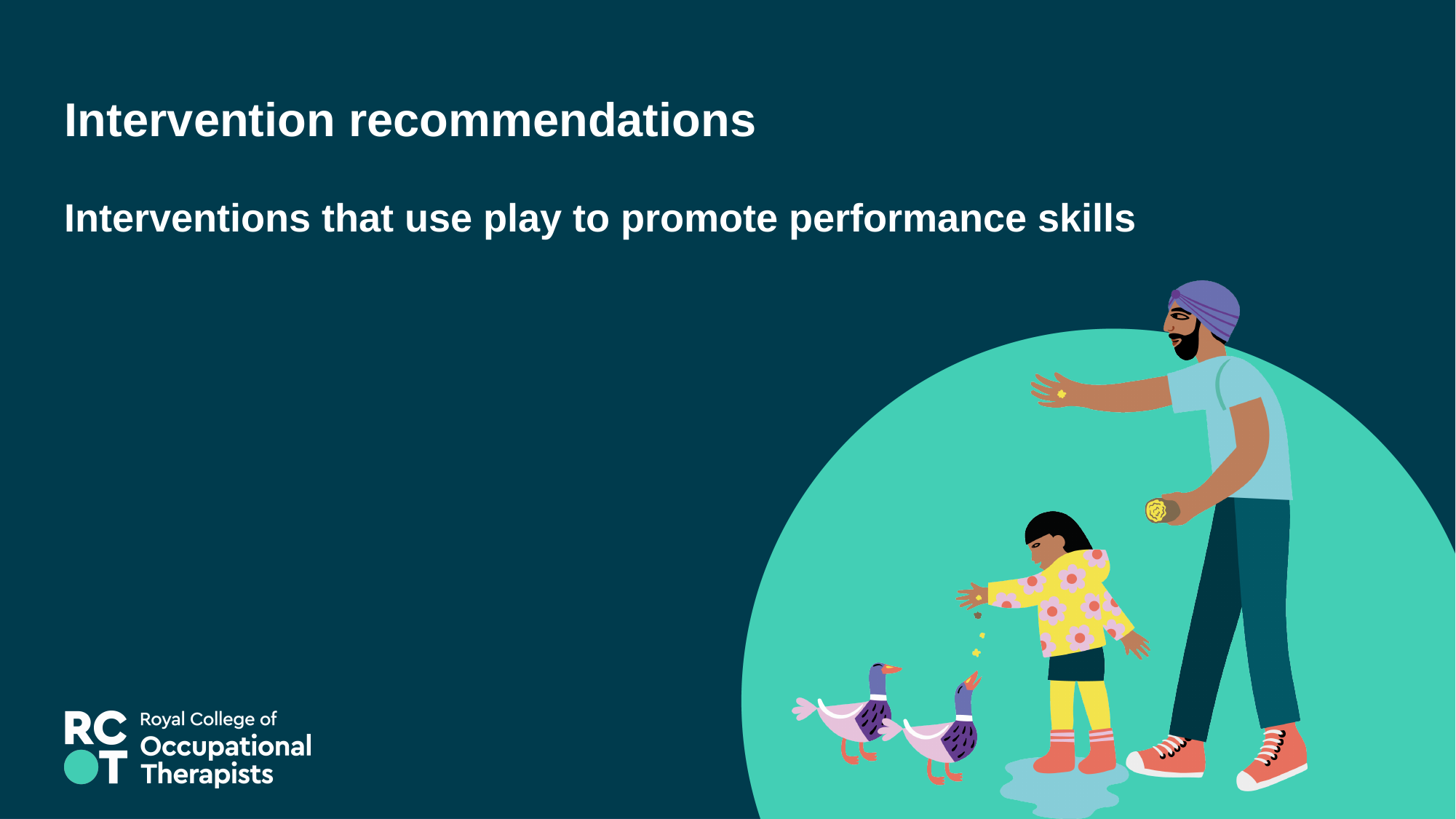

# Intervention recommendations Interventions that use play to promote performance skills